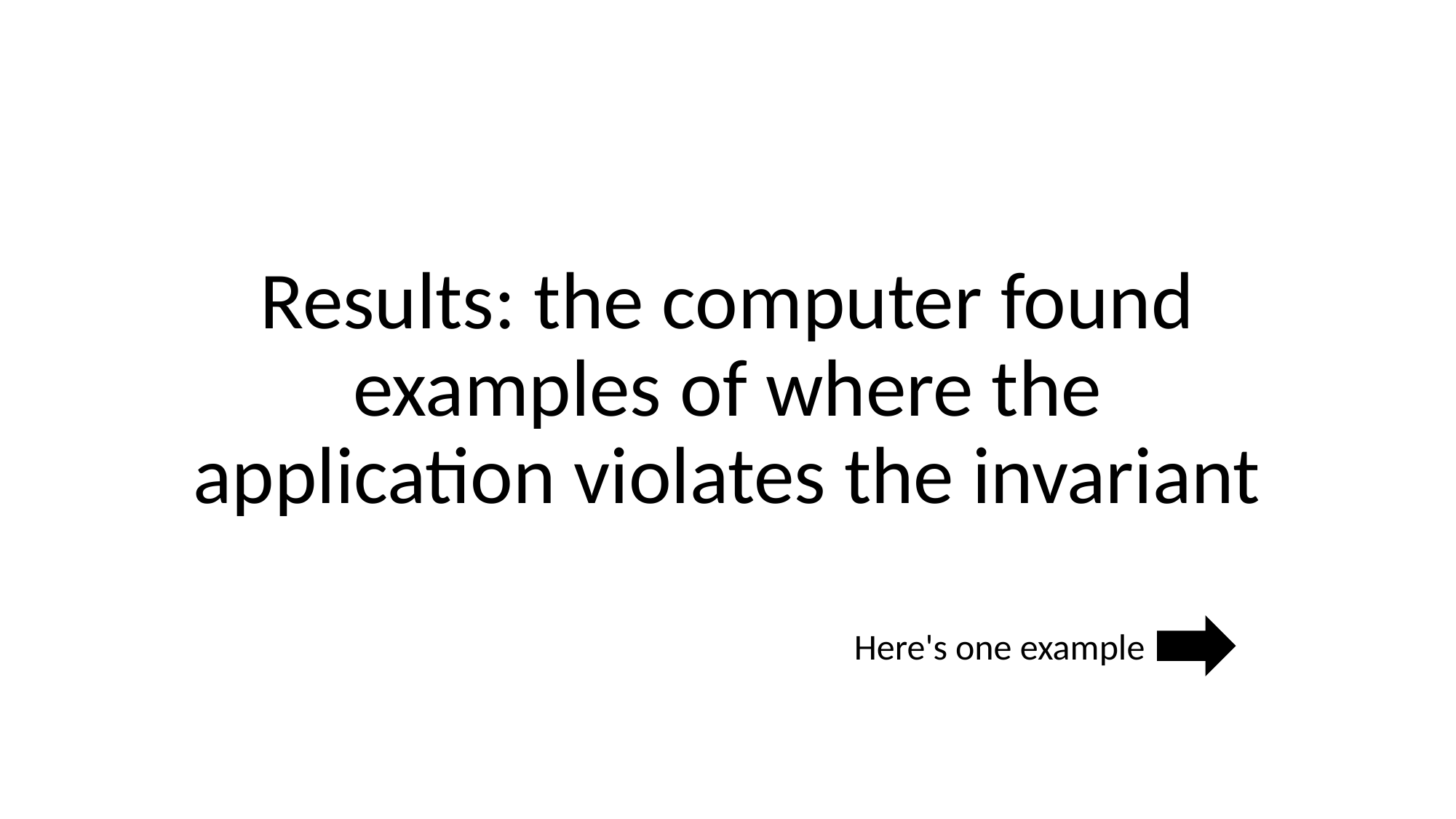

# Results: the computer found examples of where the application violates the invariant

Here's one example